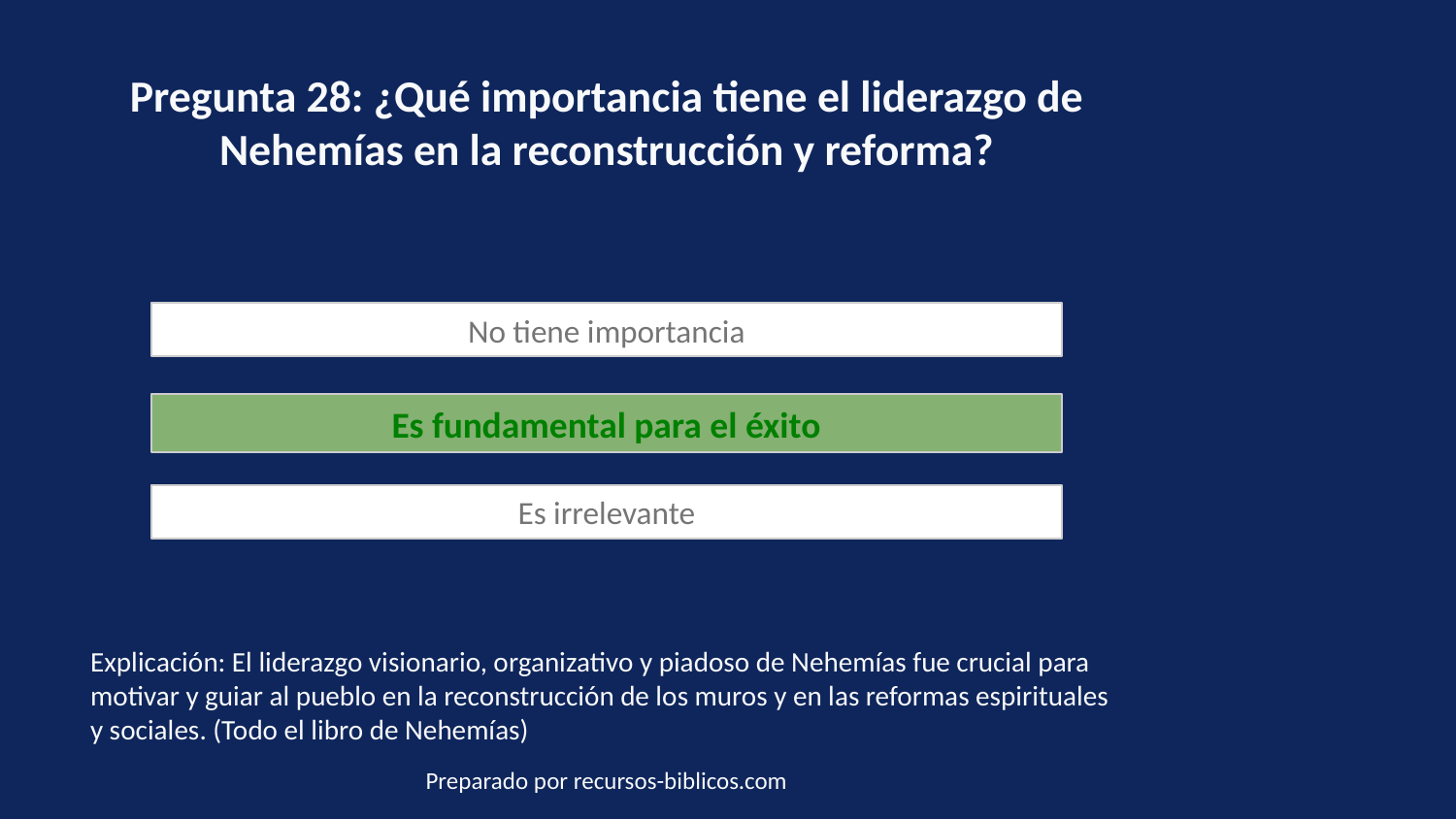

Pregunta 28: ¿Qué importancia tiene el liderazgo de Nehemías en la reconstrucción y reforma?
No tiene importancia
Es fundamental para el éxito
Es irrelevante
Explicación: El liderazgo visionario, organizativo y piadoso de Nehemías fue crucial para motivar y guiar al pueblo en la reconstrucción de los muros y en las reformas espirituales y sociales. (Todo el libro de Nehemías)
Preparado por recursos-biblicos.com